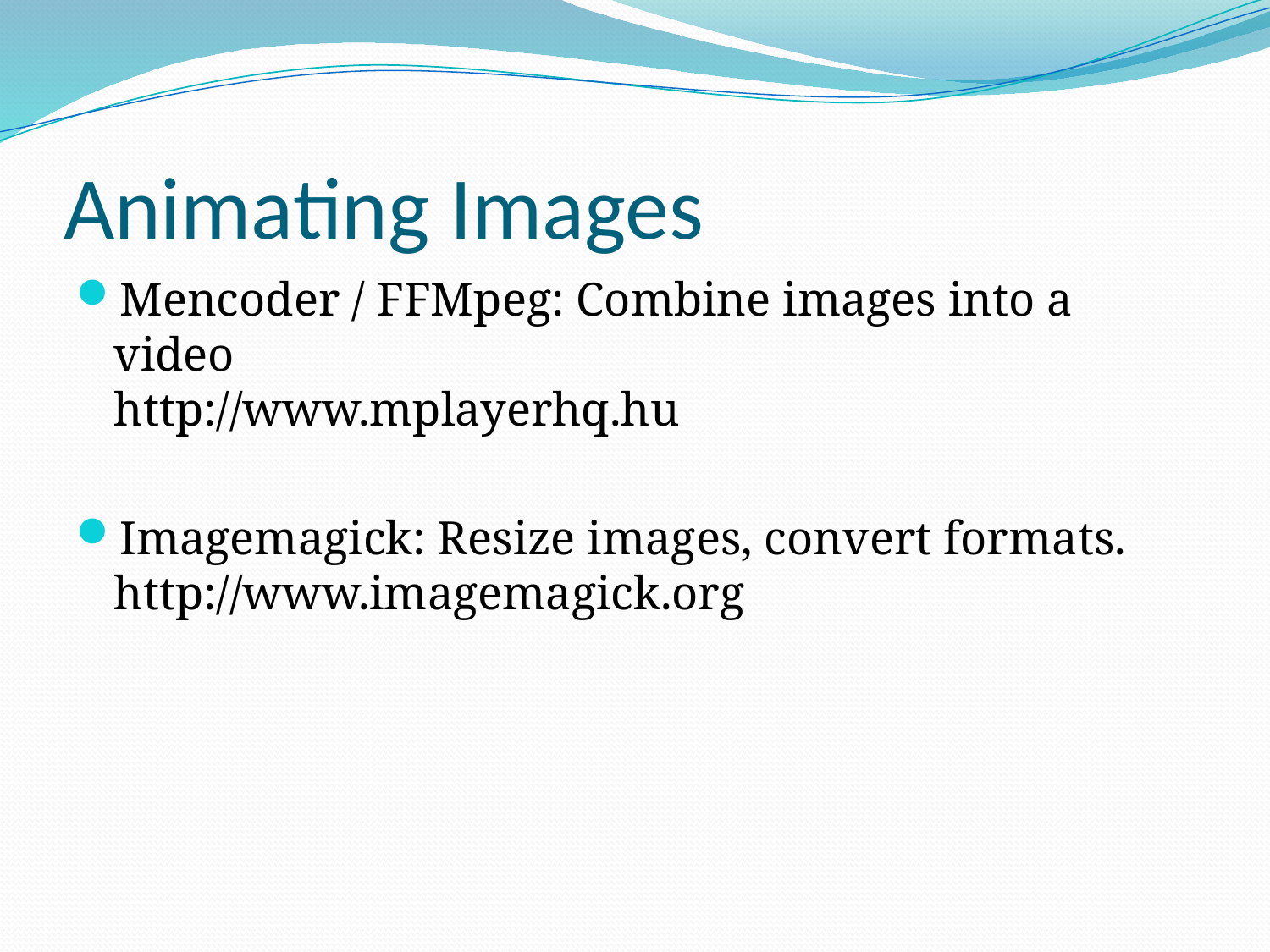

# Animating Images
Mencoder / FFMpeg: Combine images into a video
http://www.mplayerhq.hu

Imagemagick: Resize images, convert formats.
http://www.imagemagick.org